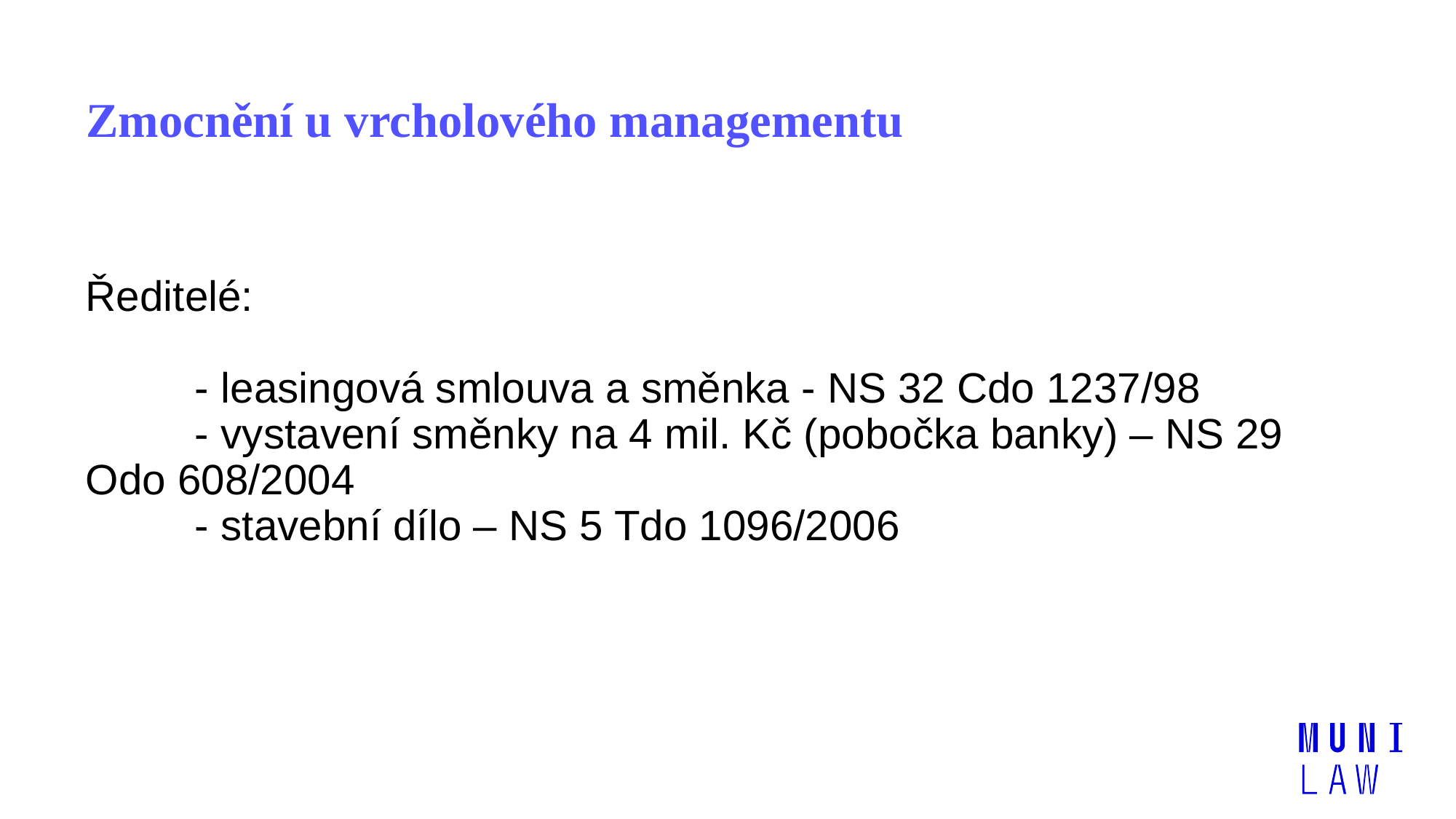

# Zmocnění u vrcholového managementu

Ředitelé:

	- leasingová smlouva a směnka - NS 32 Cdo 1237/98
	- vystavení směnky na 4 mil. Kč (pobočka banky) – NS 29 Odo 608/2004
	- stavební dílo – NS 5 Tdo 1096/2006